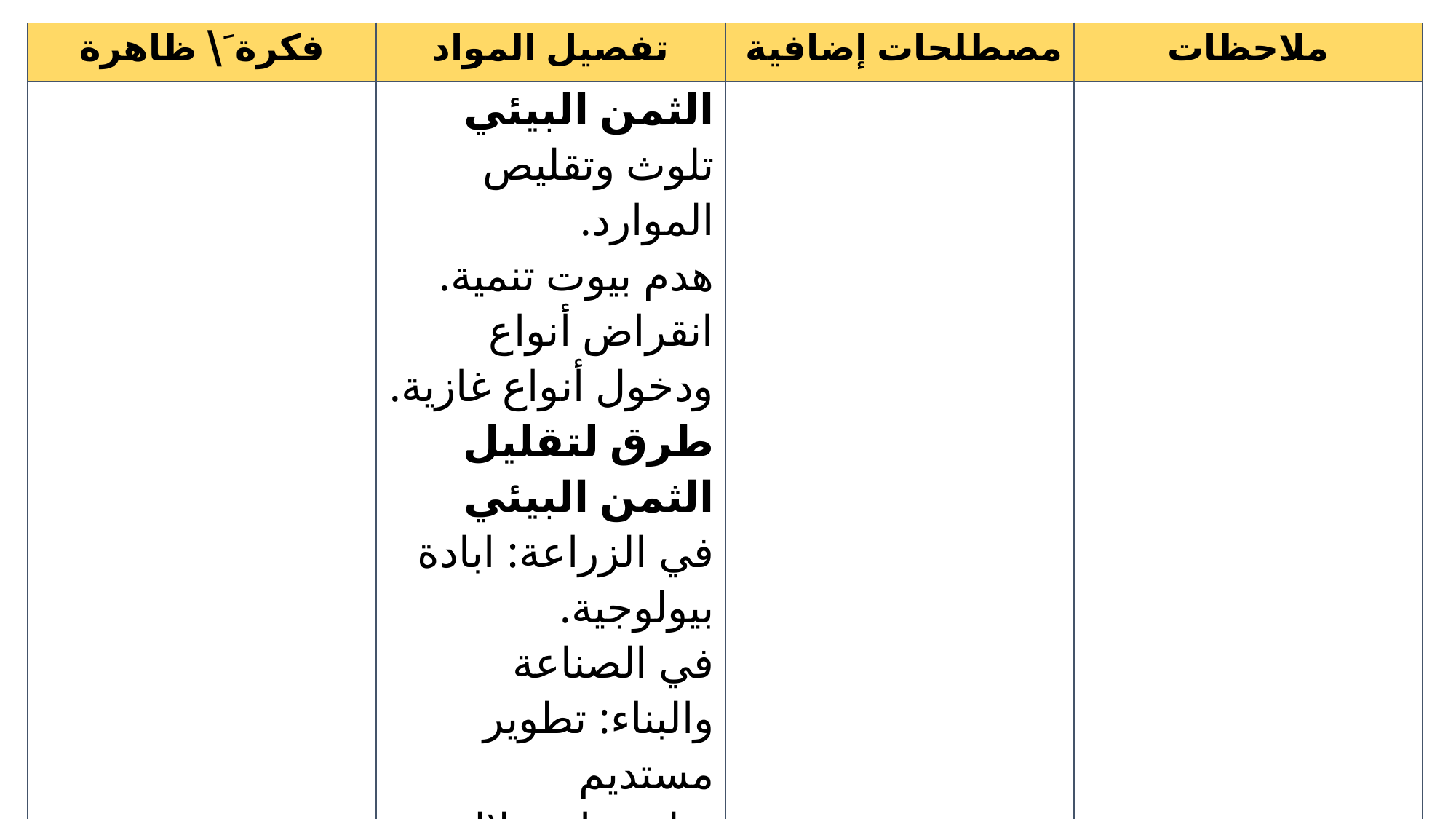

| فكرة َ\ ظاهرة | تفصيل المواد | مصطلحات إضافية | ملاحظات |
| --- | --- | --- | --- |
|  | الثمن البيئي تلوث وتقليص الموارد. هدم بيوت تنمية. انقراض أنواع ودخول أنواع غازية. طرق لتقليل الثمن البيئي في الزراعة: ابادة بيولوجية. في الصناعة والبناء: تطوير مستديم تقليص استهلاك الموارد سن قوانين بيئية تربية وتوعية. |  |  |